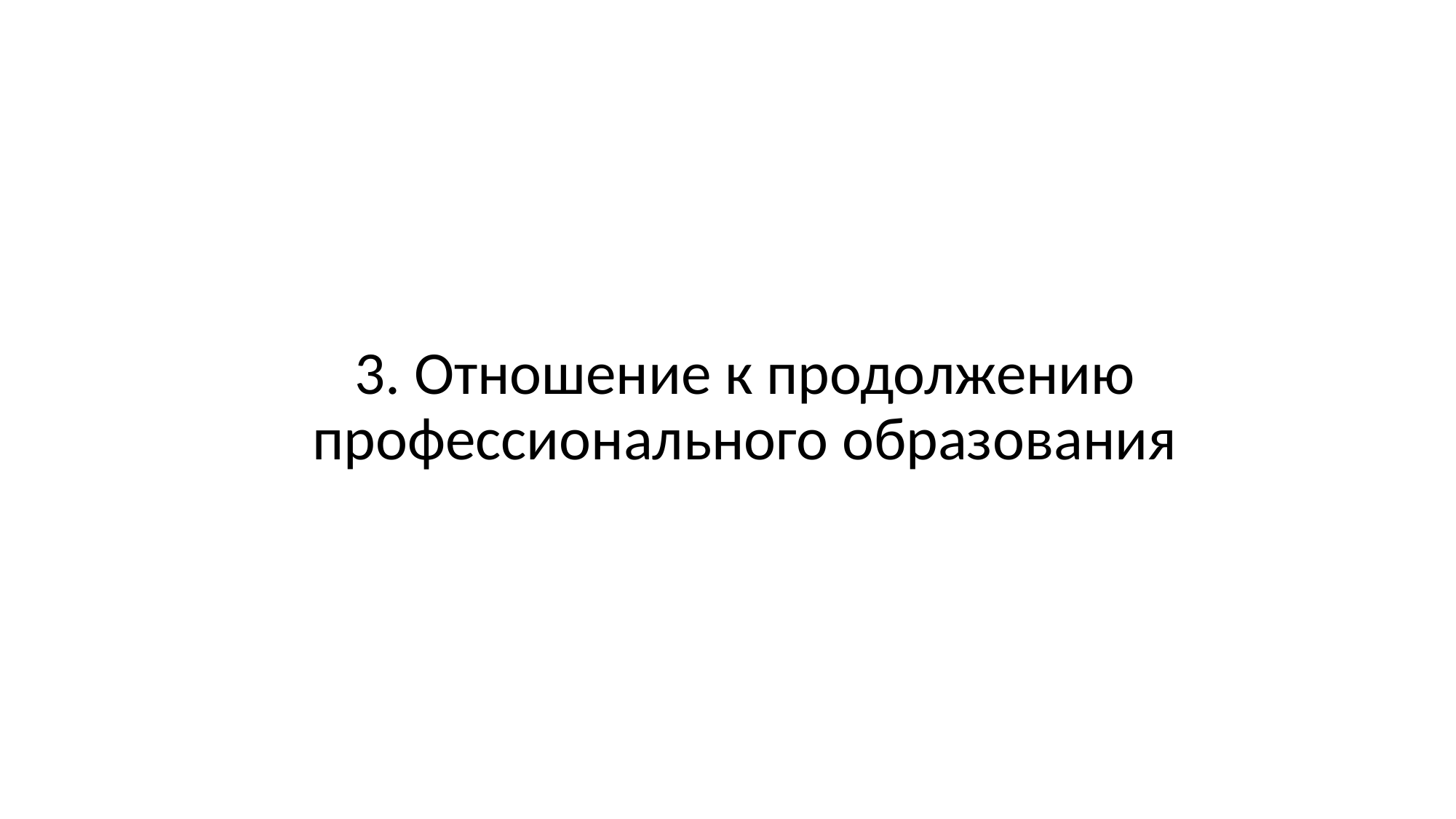

# 3. Отношение к продолжению профессионального образования